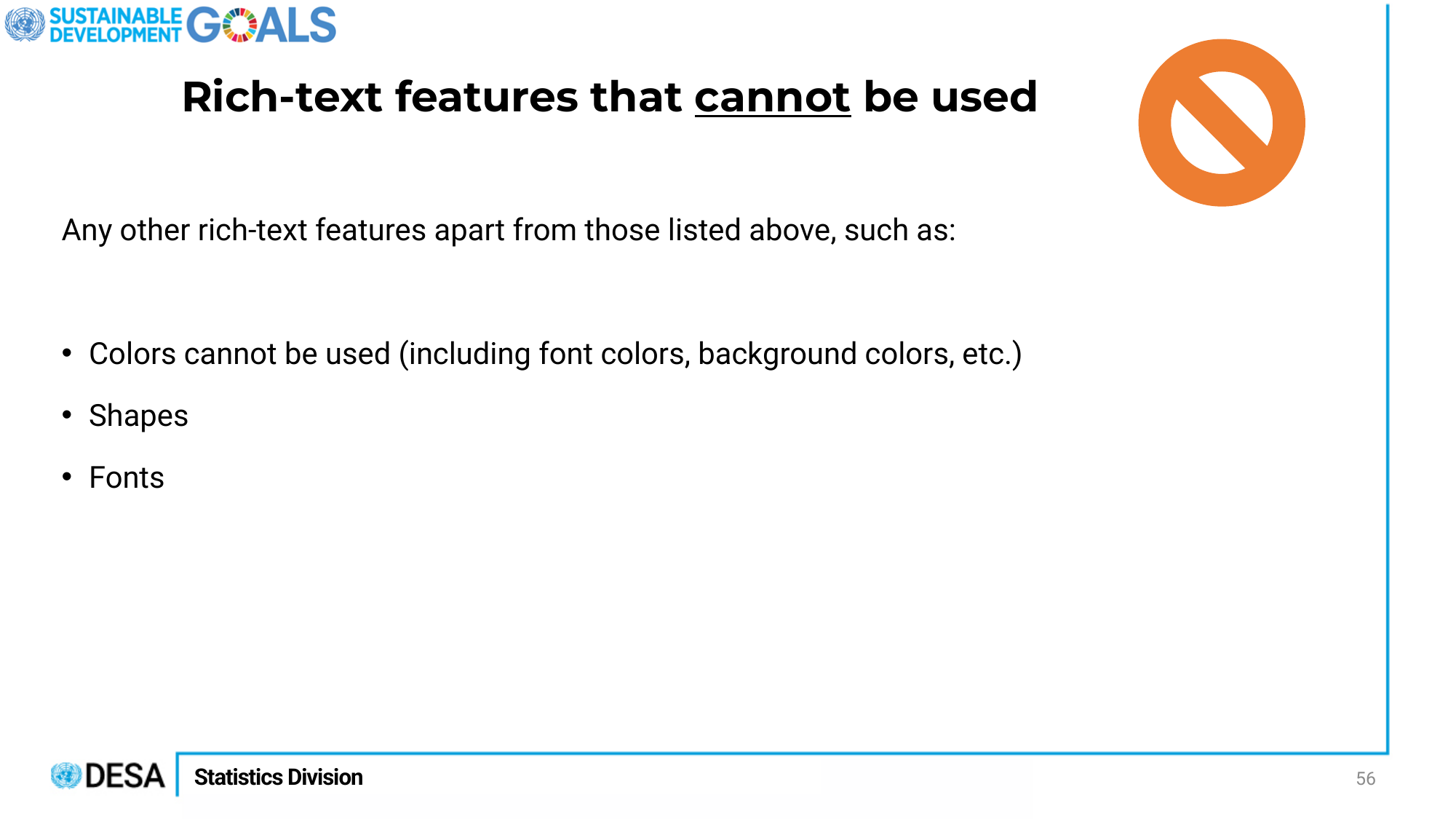

# Rich-text features that cannot be used
Any other rich-text features apart from those listed above, such as:

Colors cannot be used (including font colors, background colors, etc.)
Shapes
Fonts
56